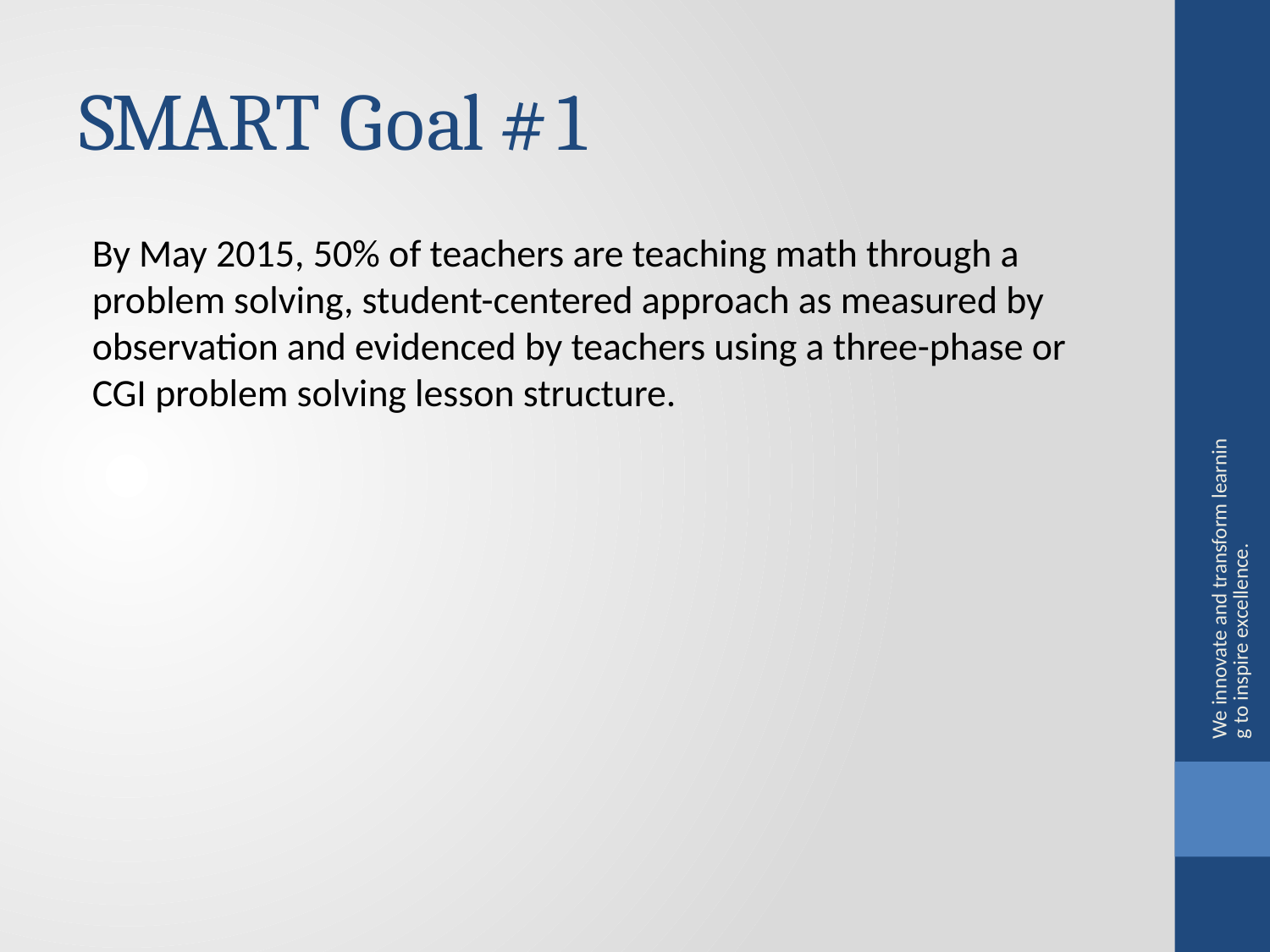

# SMART Goal #1
By May 2015, 50% of teachers are teaching math through a problem solving, student-centered approach as measured by observation and evidenced by teachers using a three-phase or CGI problem solving lesson structure.
We innovate and transform learning to inspire excellence.